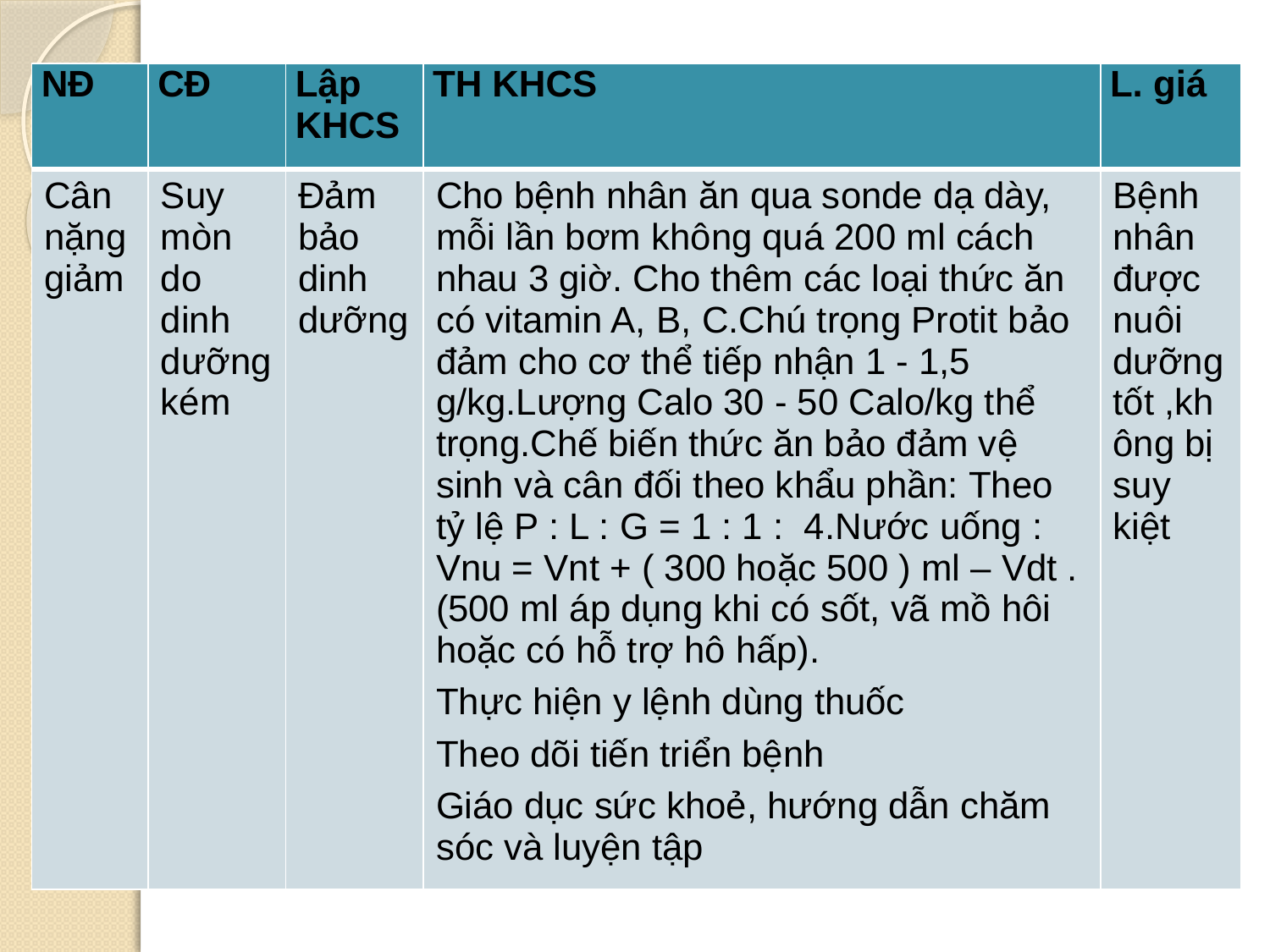

| NĐ | CĐ | Lập KHCS | TH KHCS | L. giá |
| --- | --- | --- | --- | --- |
| Cân nặng giảm | Suy mòn do dinh dưỡng kém | Đảm bảo dinh dưỡng | Cho bệnh nhân ăn qua sonde dạ dày, mỗi lần bơm không quá 200 ml cách nhau 3 giờ. Cho thêm các loại thức ăn có vitamin A, B, C.Chú trọng Protit bảo đảm cho cơ thể tiếp nhận 1 - 1,5 g/kg.Lượng Calo 30 - 50 Calo/kg thể trọng.Chế biến thức ăn bảo đảm vệ sinh và cân đối theo khẩu phần: Theo tỷ lệ P : L : G = 1 : 1 :  4.Nước uống : Vnu = Vnt + ( 300 hoặc 500 ) ml – Vdt . (500 ml áp dụng khi có sốt, vã mồ hôi hoặc có hỗ trợ hô hấp). Thực hiện y lệnh dùng thuốc Theo dõi tiến triển bệnh Giáo dục sức khoẻ, hướng dẫn chăm sóc và luyện tập | Bệnh nhân được nuôi dưỡng tốt ,không bị suy kiệt |